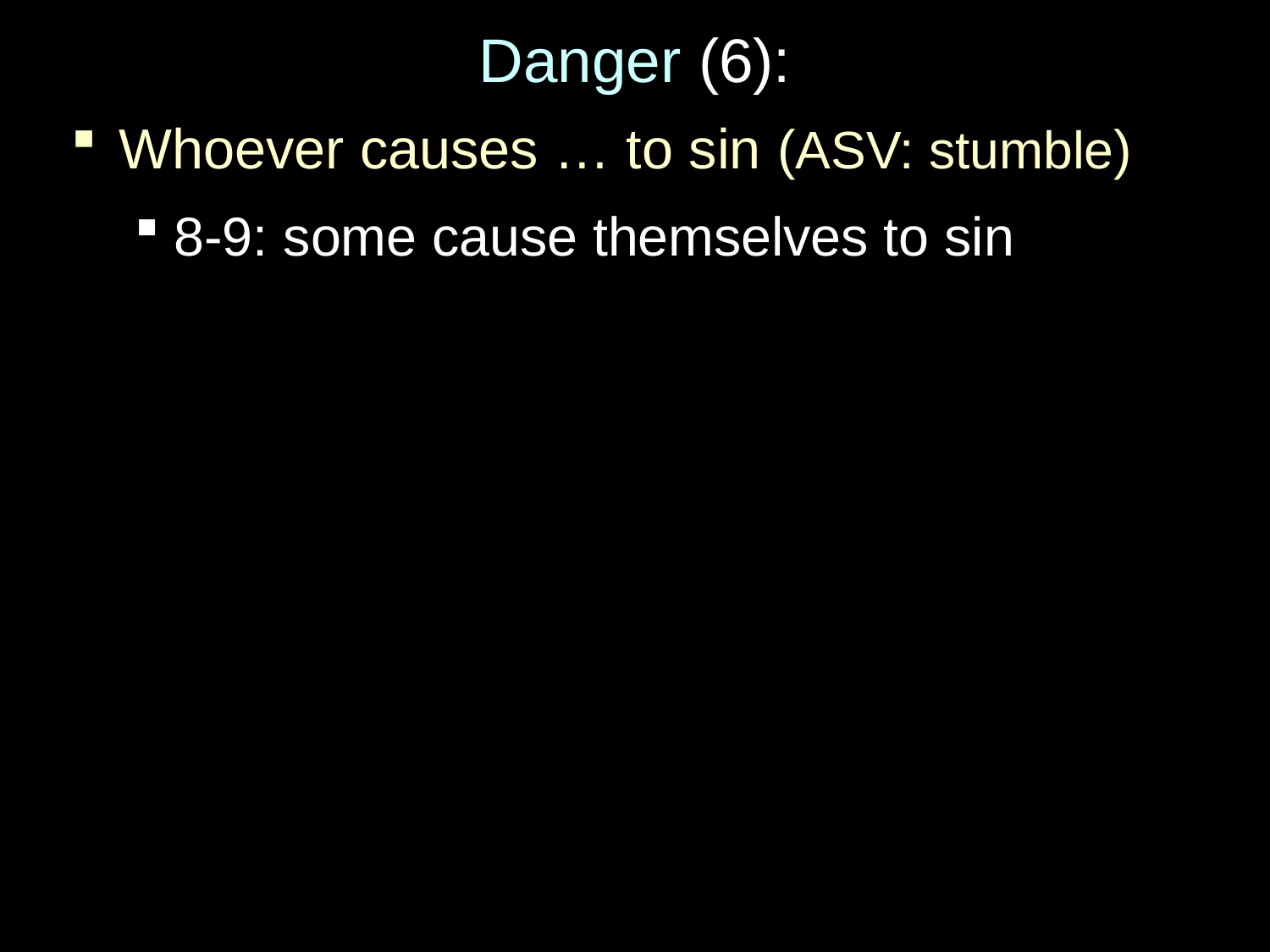

# Danger (6):
Whoever causes … to sin (ASV: stumble)
8-9: some cause themselves to sin